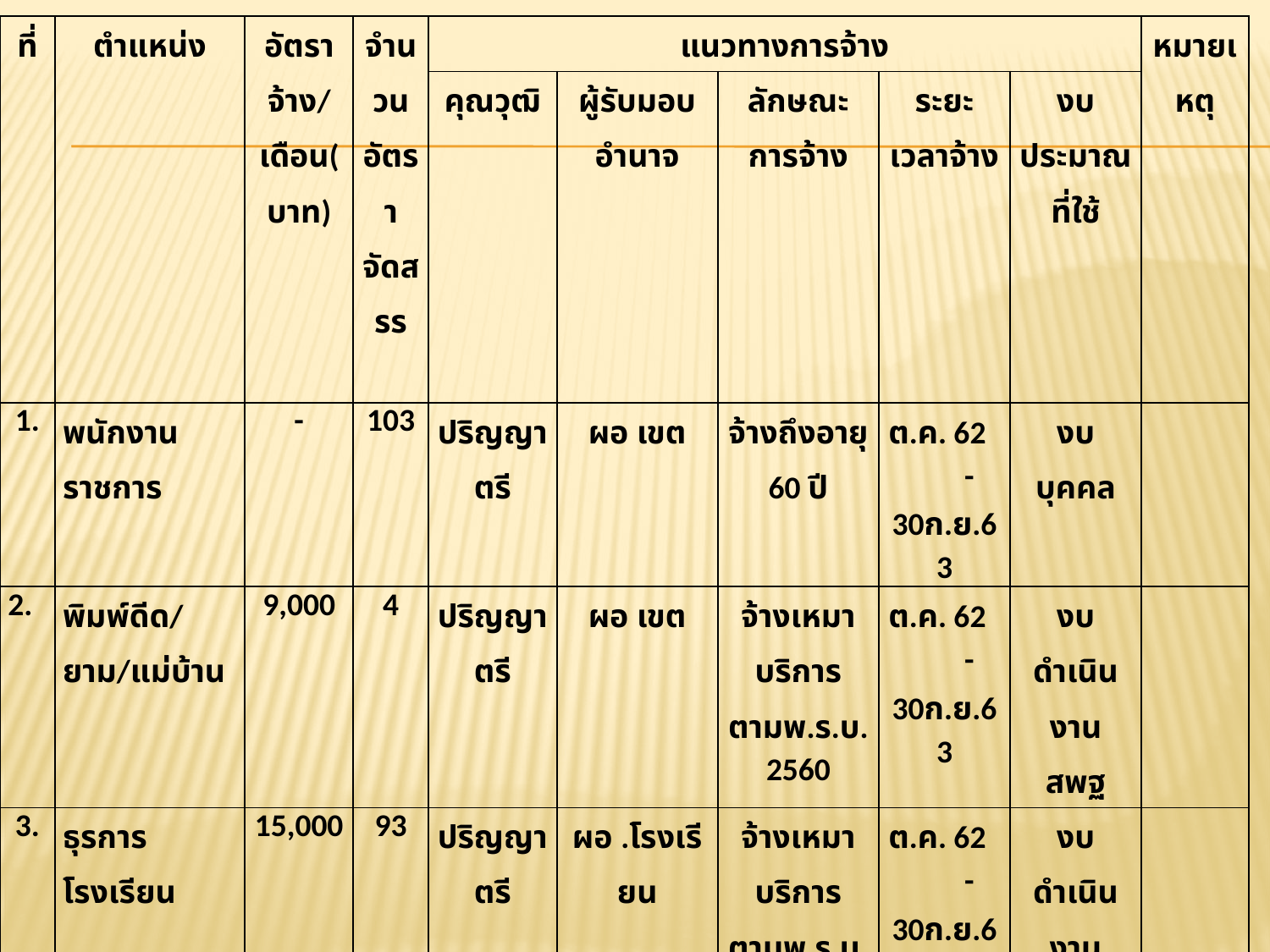

| ที่ | ตำแหน่ง | อัตราจ้าง/เดือน(บาท) | จำนวนอัตราจัดสรร | แนวทางการจ้าง |  |  |  |  | หมายเหตุ |
| --- | --- | --- | --- | --- | --- | --- | --- | --- | --- |
|  |  |  |  | คุณวุฒิ | ผู้รับมอบอำนาจ | ลักษณะการจ้าง | ระยะเวลาจ้าง | งบประมาณที่ใช้ |  |
| 1. | พนักงานราชการ | - | 103 | ปริญญาตรี | ผอ เขต | จ้างถึงอายุ 60 ปี | ต.ค. 62 - 30ก.ย.63 | งบบุคคล |  |
| 2. | พิมพ์ดีด/ยาม/แม่บ้าน | 9,000 | 4 | ปริญญาตรี | ผอ เขต | จ้างเหมาบริการ ตามพ.ร.บ. 2560 | ต.ค. 62 - 30ก.ย.63 | งบดำเนินงาน สพฐ |  |
| 3. | ธุรการโรงเรียน | 15,000 | 93 | ปริญญาตรี | ผอ .โรงเรียน | จ้างเหมาบริการ ตามพ.ร.บ. 2560 | ต.ค. 62 - 30ก.ย.63 | งบดำเนินงาน สพฐ |  |
| 4. | ธุรการโรงเรียน | 9,000 | 165 | ปวช หรือเทียบเท่าขึ้นไป | ผอ .โรงเรียน | จ้างเหมาบริการ ตามพ.ร.บ. 2560 | ต.ค. 62 - 30ก.ย.63 | งบดำเนินงาน สพฐ |  |
| 5 | นักการภารโรง(บังคับ) | 9,000 | 50 | ภาคบังคับ | ผอ .โรงเรียน | จ้างเหมาบริการ ตามพ.ร.บ. 2560 | ต.ค. 62 - 30ก.ย.63 | งบดำเนินงาน สพฐ |  |
| 6. | นักการภารโรง(คืนครูให้นักเรียน ) | 9,000 | 97 | ภาคบังคับ | ผอ .โรงเรียน | จ้างเหมาบริการ ตามพ.ร.บ. 2560 | ต.ค. 62 - 30ก.ย.63 | งบดำเนินงาน สพฐ |  |